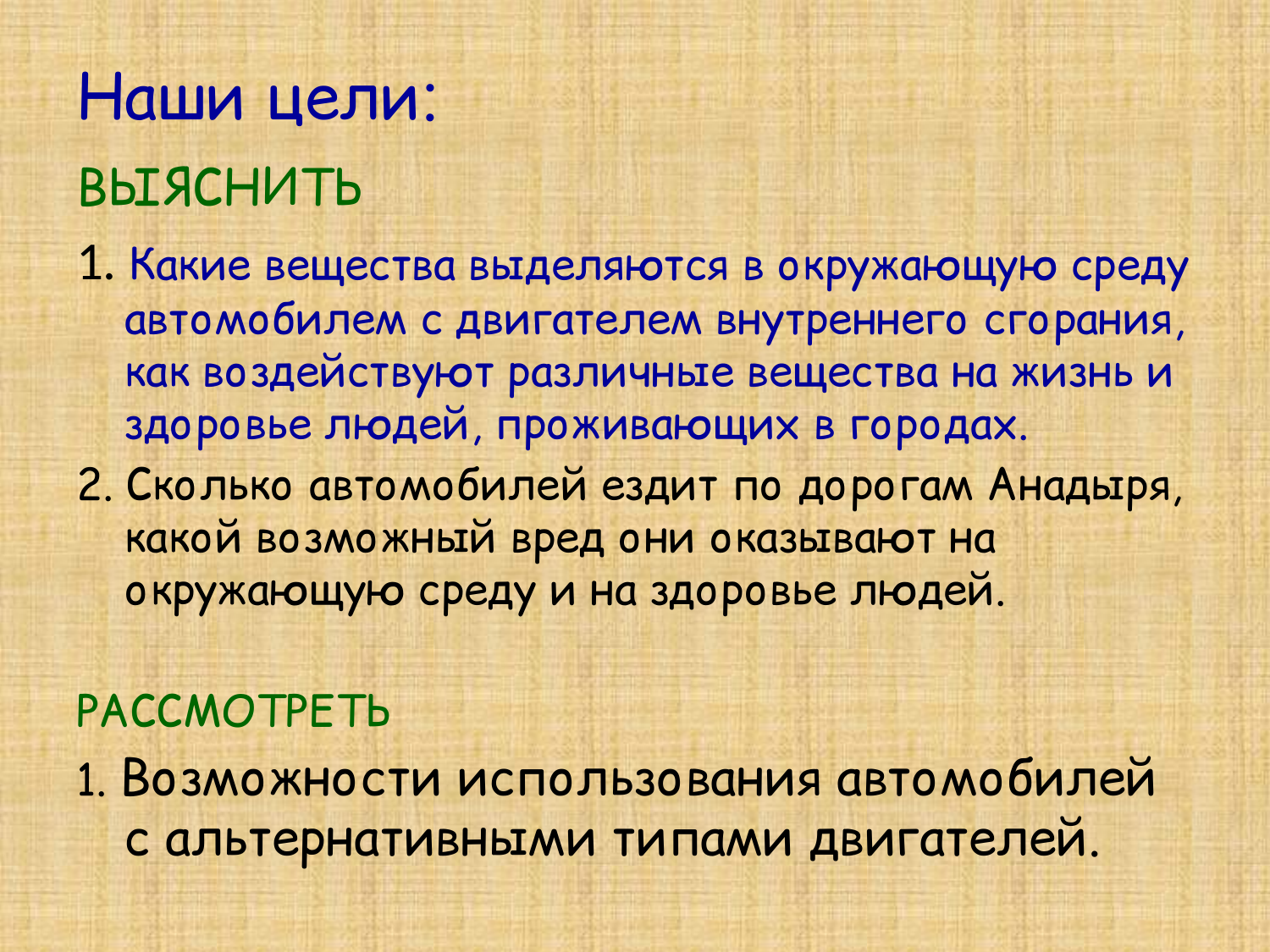

# Наши цели:
ВЫЯСНИТЬ
1. Какие вещества выделяются в окружающую среду автомобилем с двигателем внутреннего сгорания, как воздействуют различные вещества на жизнь и здоровье людей, проживающих в городах.
2. Сколько автомобилей ездит по дорогам Анадыря, какой возможный вред они оказывают на окружающую среду и на здоровье людей.

РАССМОТРЕТЬ
1. Возможности использования автомобилей с альтернативными типами двигателей.